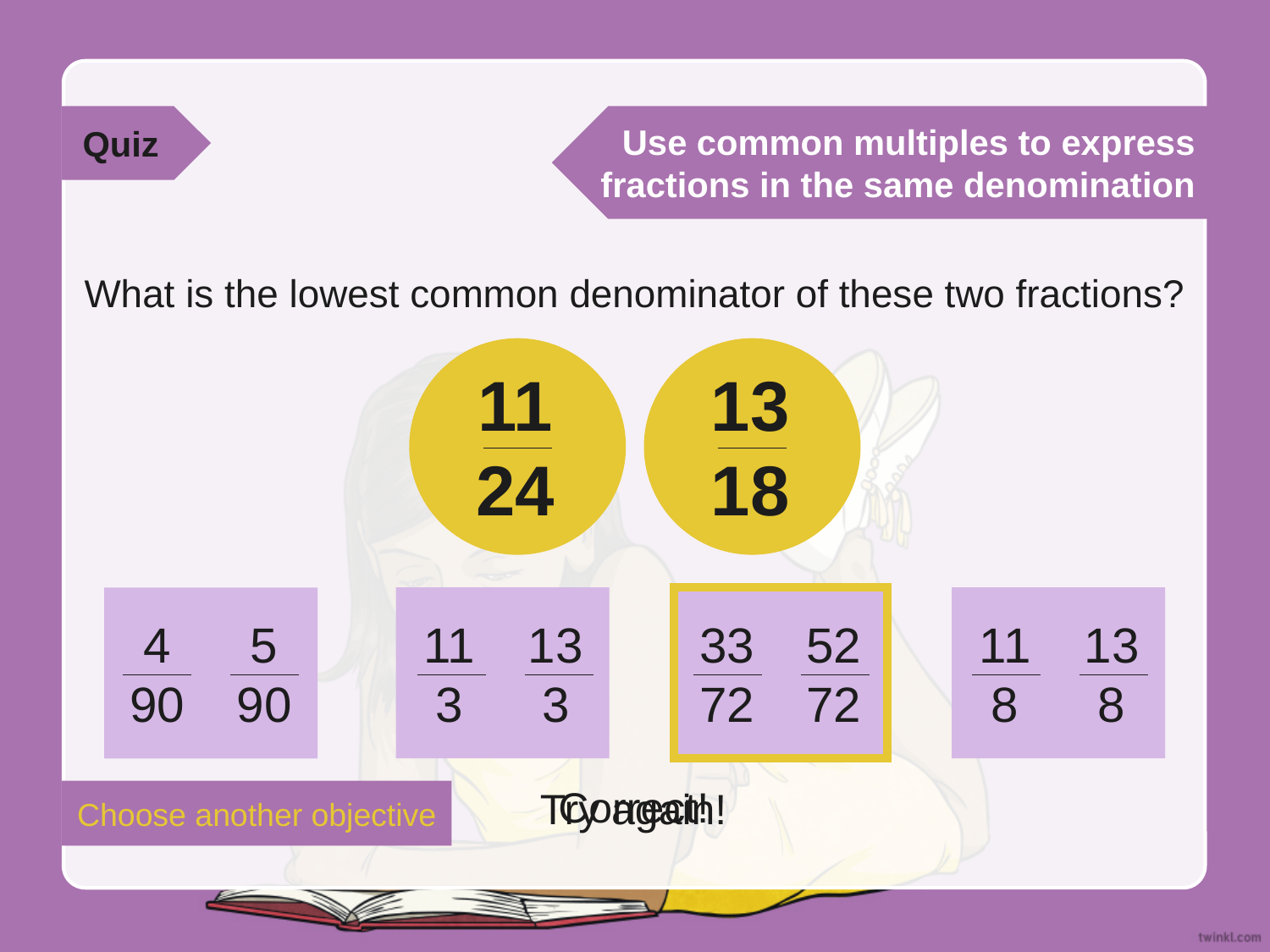

Quiz
Use common multiples to express fractions in the same denomination
What is the lowest common denominator of these two fractions?

11
24
13
18

11
3
13
3
33
72
52
72
11
8
13
8
4
90
5
90
Correct!
Try again!
Choose another objective